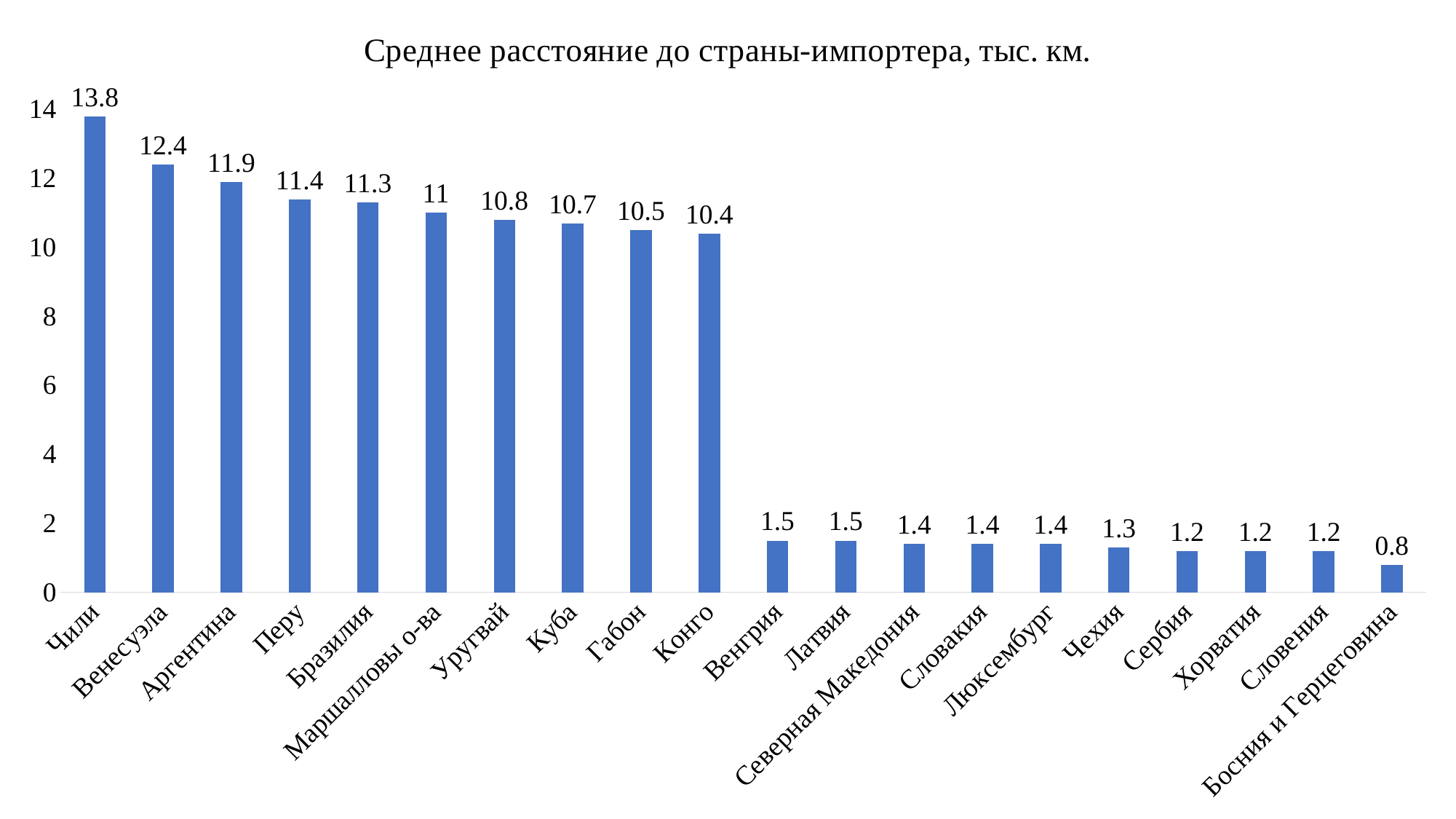

### Chart: Среднее расстояние до страны-импортера, тыс. км.

| Category |  |
|---|---|
| Чили | 13.8 |
| Венесуэла | 12.4 |
| Аргентина | 11.9 |
| Перу | 11.4 |
| Бразилия | 11.3 |
| Маршалловы о-ва | 11.0 |
| Уругвай | 10.8 |
| Куба | 10.7 |
| Габон | 10.5 |
| Конго | 10.4 |
| Венгрия | 1.5 |
| Латвия | 1.5 |
| Северная Македония | 1.4 |
| Словакия | 1.4 |
| Люксембург | 1.4 |
| Чехия | 1.3 |
| Сербия | 1.2 |
| Хорватия | 1.2 |
| Словения | 1.2 |
| Босния и Герцеговина | 0.8 |